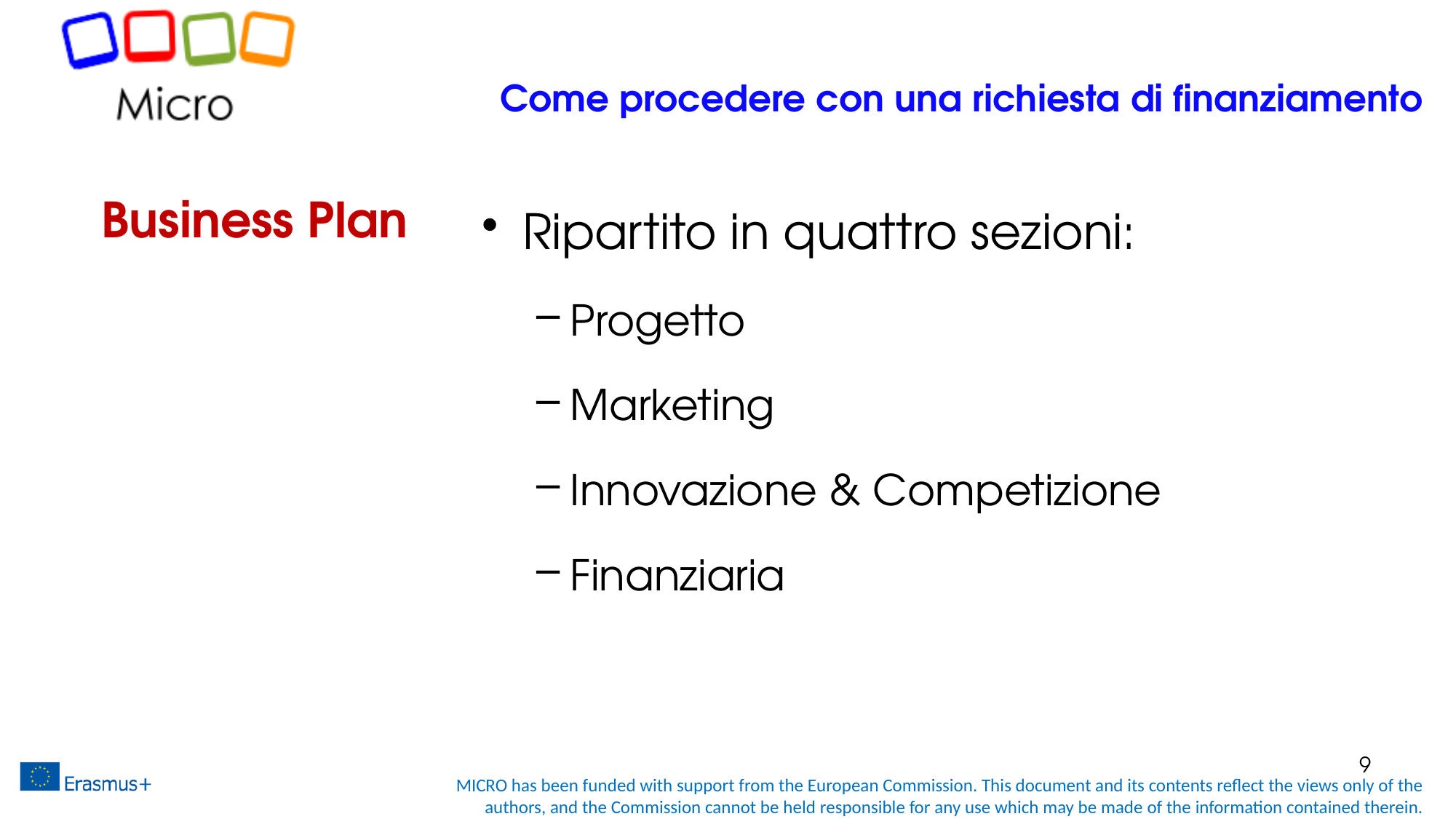

Come procedere con una richiesta di finanziamento
# Business Plan
Ripartito in quattro sezioni:
Progetto
Marketing
Innovazione & Competizione
Finanziaria

9